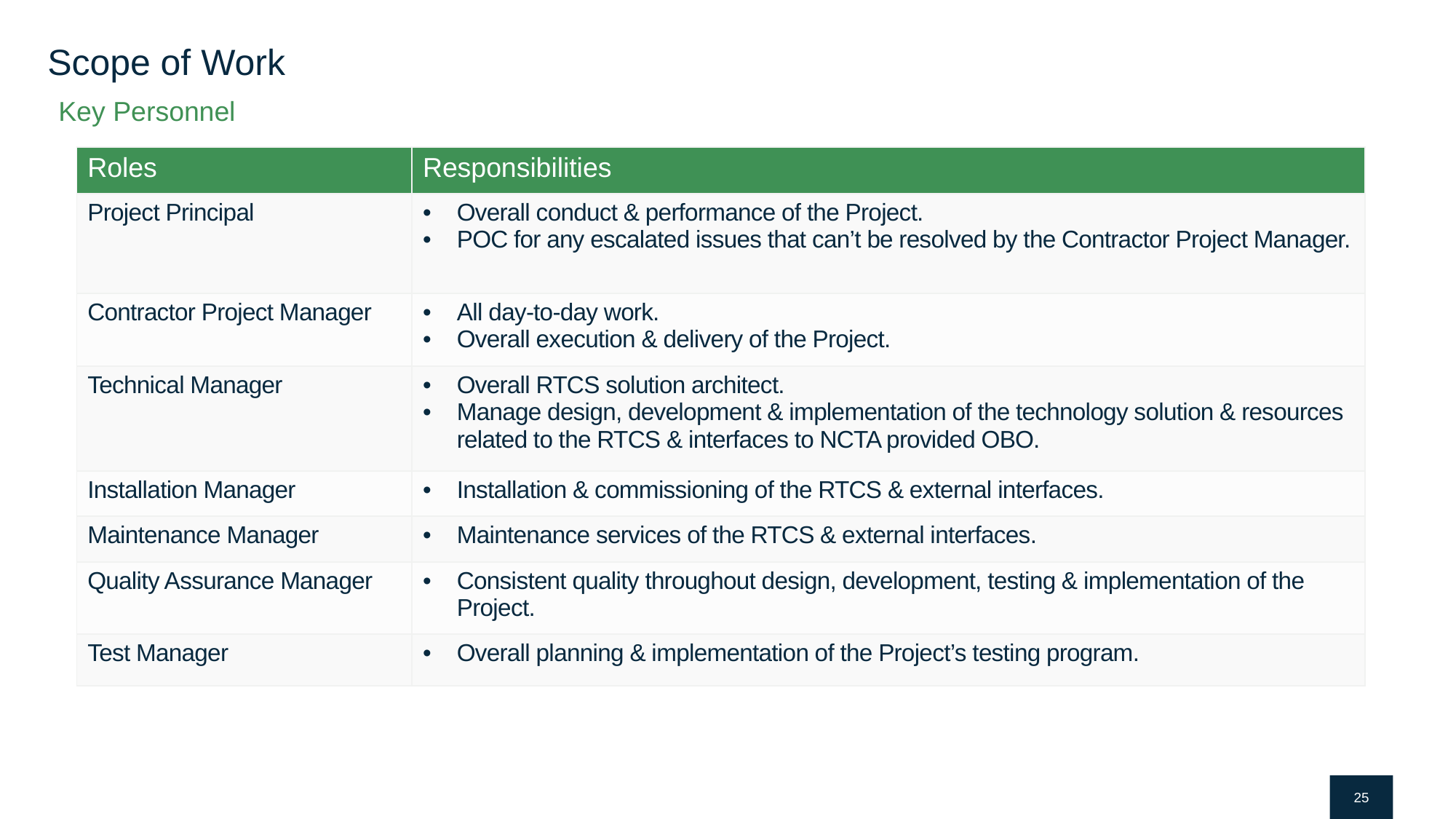

# Scope of Work
Key Personnel
| Roles | Responsibilities |
| --- | --- |
| Project Principal | Overall conduct & performance of the Project. POC for any escalated issues that can’t be resolved by the Contractor Project Manager. |
| Contractor Project Manager | All day-to-day work. Overall execution & delivery of the Project. |
| Technical Manager | Overall RTCS solution architect. Manage design, development & implementation of the technology solution & resources related to the RTCS & interfaces to NCTA provided OBO. |
| Installation Manager | Installation & commissioning of the RTCS & external interfaces. |
| Maintenance Manager | Maintenance services of the RTCS & external interfaces. |
| Quality Assurance Manager | Consistent quality throughout design, development, testing & implementation of the Project. |
| Test Manager | Overall planning & implementation of the Project’s testing program. |